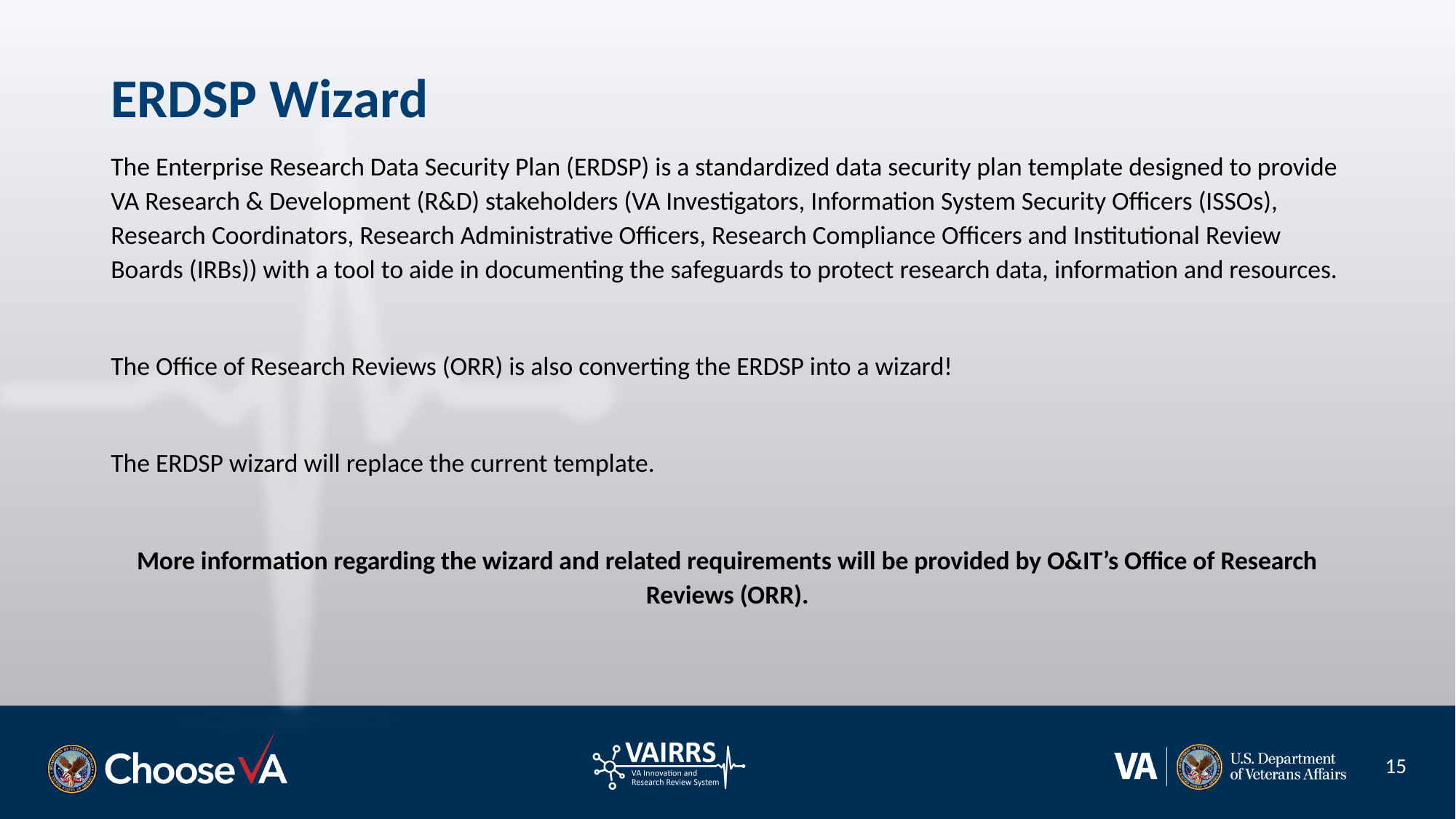

# ERDSP Wizard
The Enterprise Research Data Security Plan (ERDSP) is a standardized data security plan template designed to provide VA Research & Development (R&D) stakeholders (VA Investigators, Information System Security Officers (ISSOs), Research Coordinators, Research Administrative Officers, Research Compliance Officers and Institutional Review Boards (IRBs)) with a tool to aide in documenting the safeguards to protect research data, information and resources.

The Office of Research Reviews (ORR) is also converting the ERDSP into a wizard!

The ERDSP wizard will replace the current template.

More information regarding the wizard and related requirements will be provided by O&IT’s Office of Research Reviews (ORR).